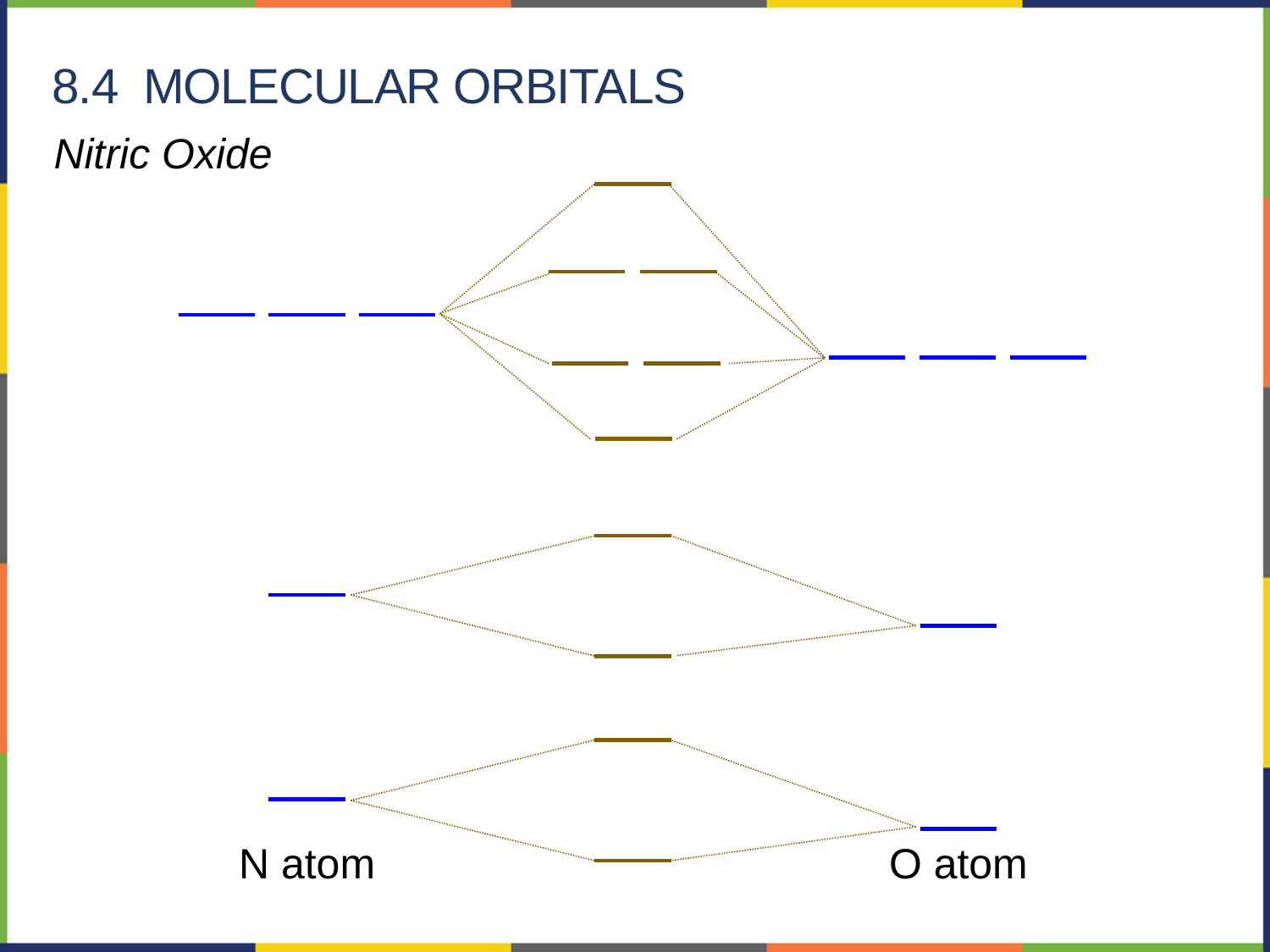

8.4  Molecular Orbitals
Nitric Oxide
N atom
O atom